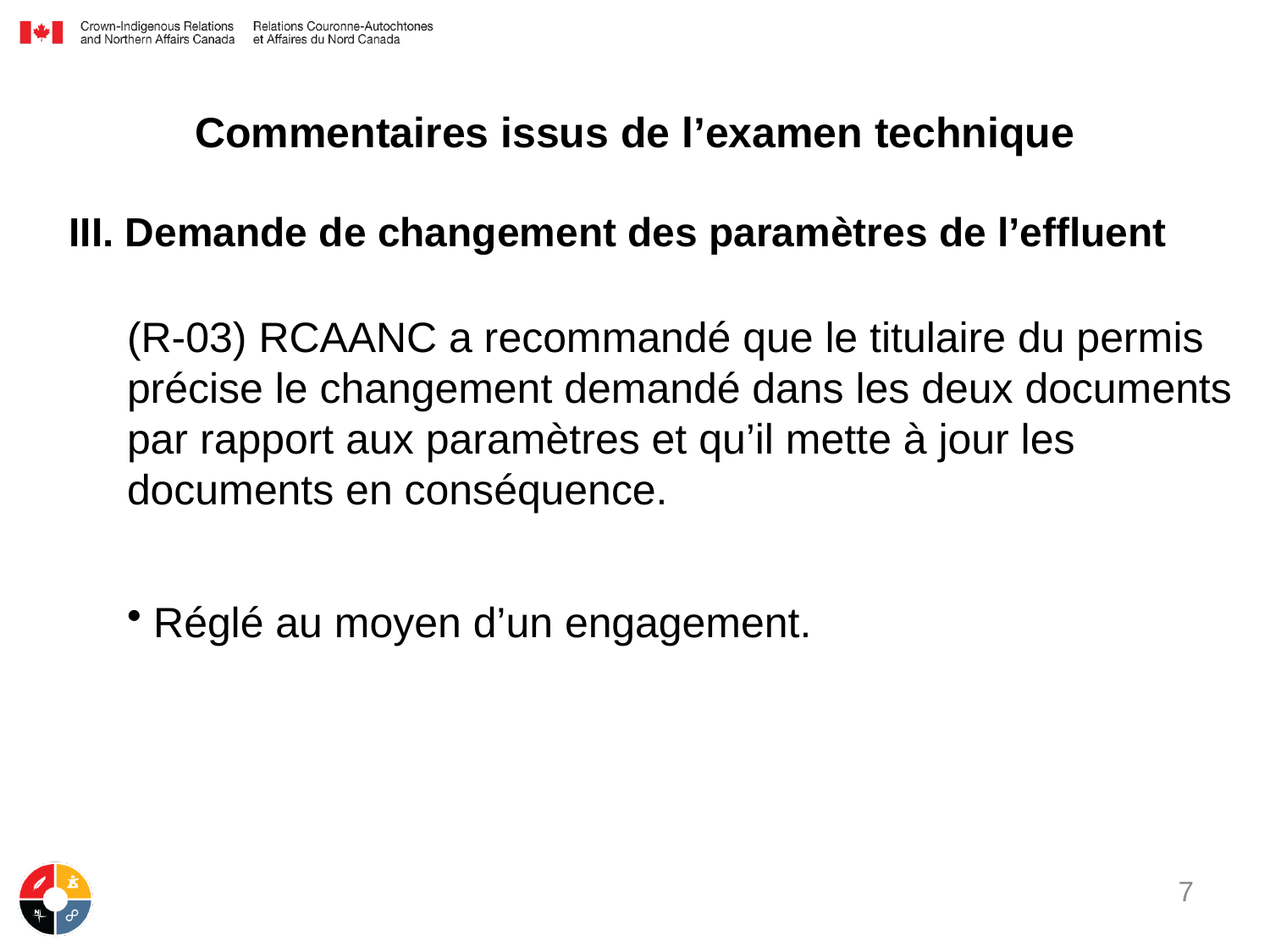

# Commentaires issus de l’examen technique
III. Demande de changement des paramètres de l’effluent

(R-03) RCAANC a recommandé que le titulaire du permis précise le changement demandé dans les deux documents par rapport aux paramètres et qu’il mette à jour les documents en conséquence.

Réglé au moyen d’un engagement.

7